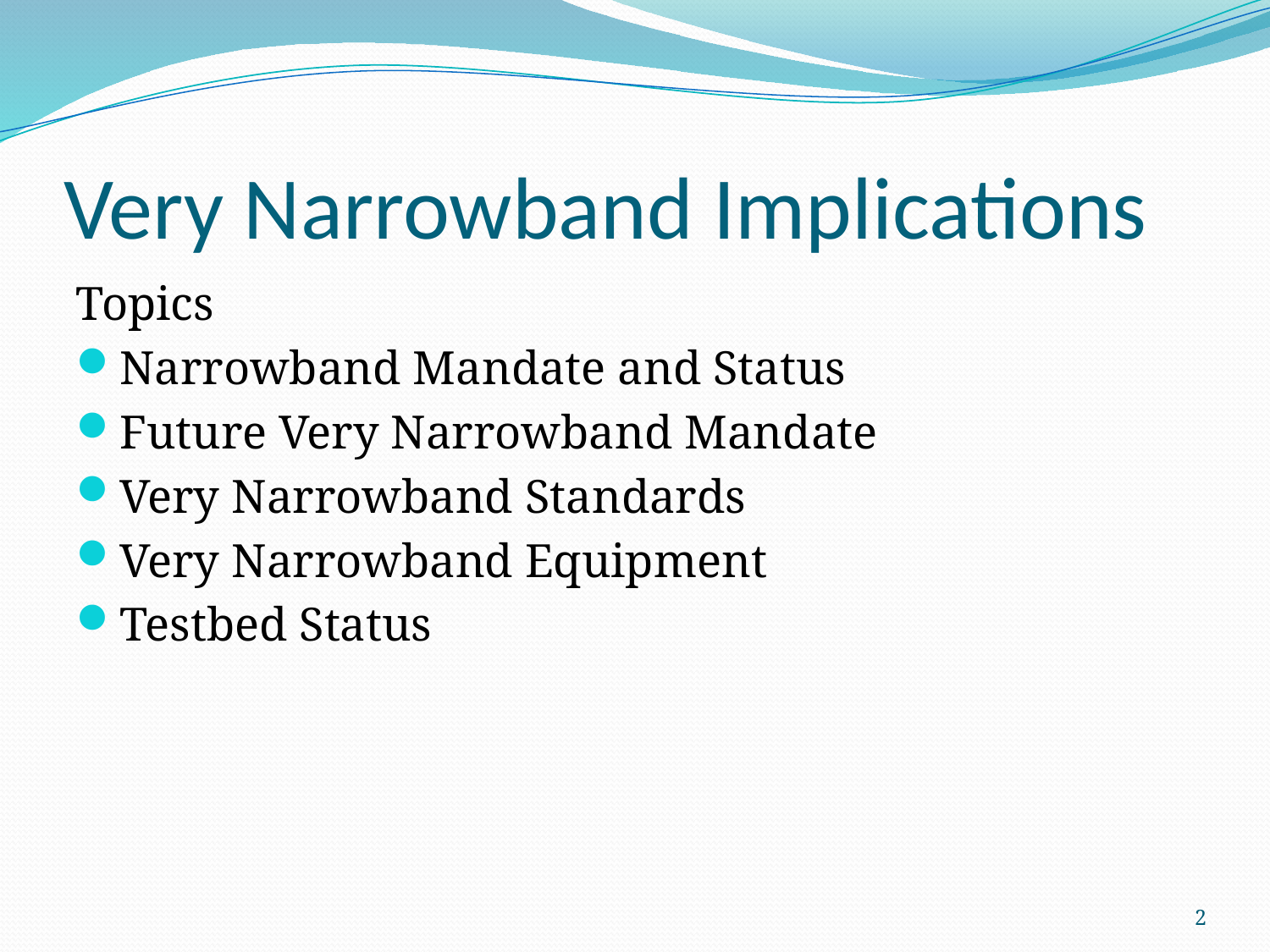

# Very Narrowband Implications
Topics
Narrowband Mandate and Status
Future Very Narrowband Mandate
Very Narrowband Standards
Very Narrowband Equipment
Testbed Status
2